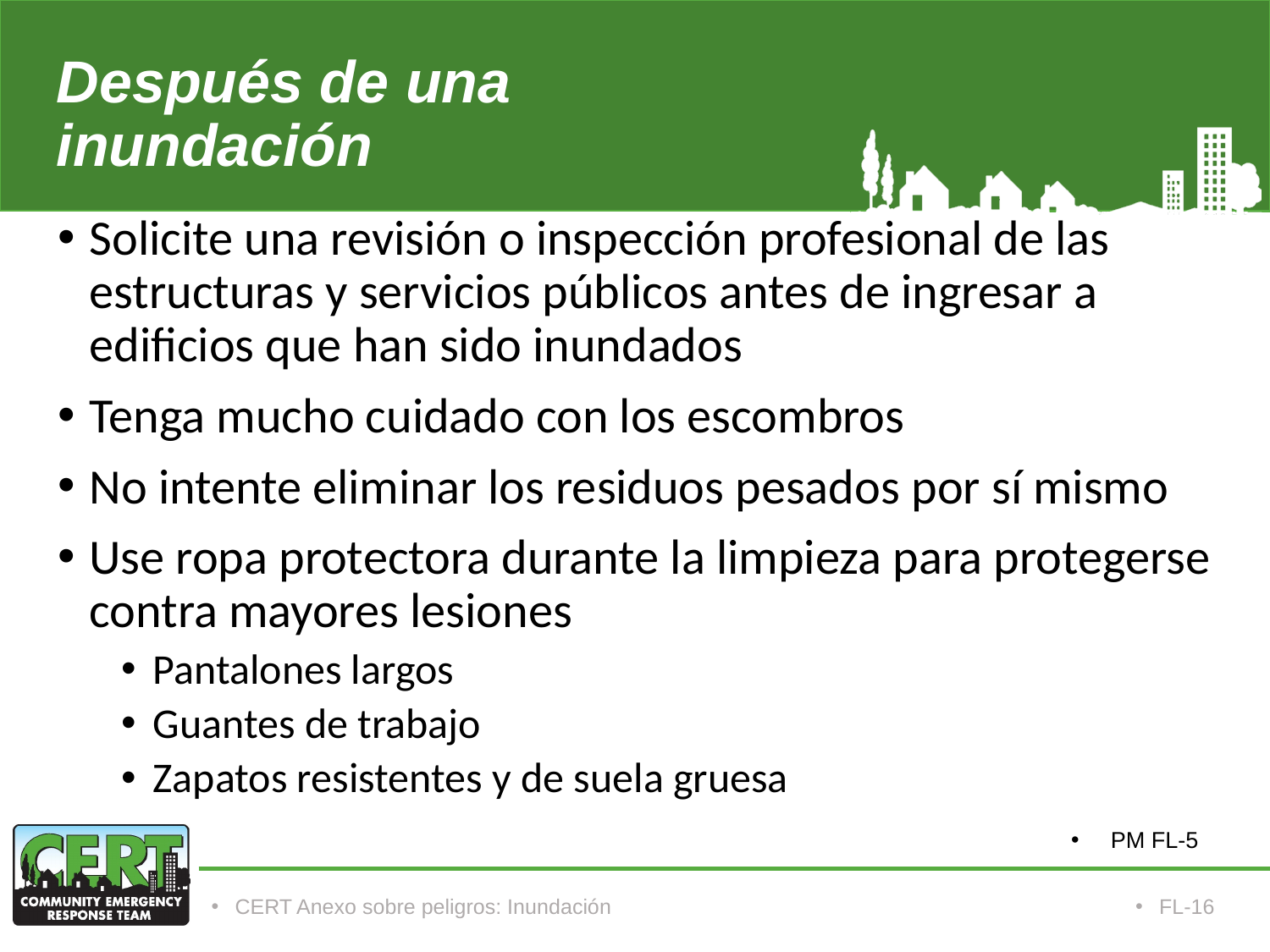

# Después de una inundación
Solicite una revisión o inspección profesional de las estructuras y servicios públicos antes de ingresar a edificios que han sido inundados
Tenga mucho cuidado con los escombros
No intente eliminar los residuos pesados ​​por sí mismo
Use ropa protectora durante la limpieza para protegerse contra mayores lesiones
Pantalones largos
Guantes de trabajo
Zapatos resistentes y de suela gruesa

PM FL-5
CERT Anexo sobre peligros: Inundación
FL-16